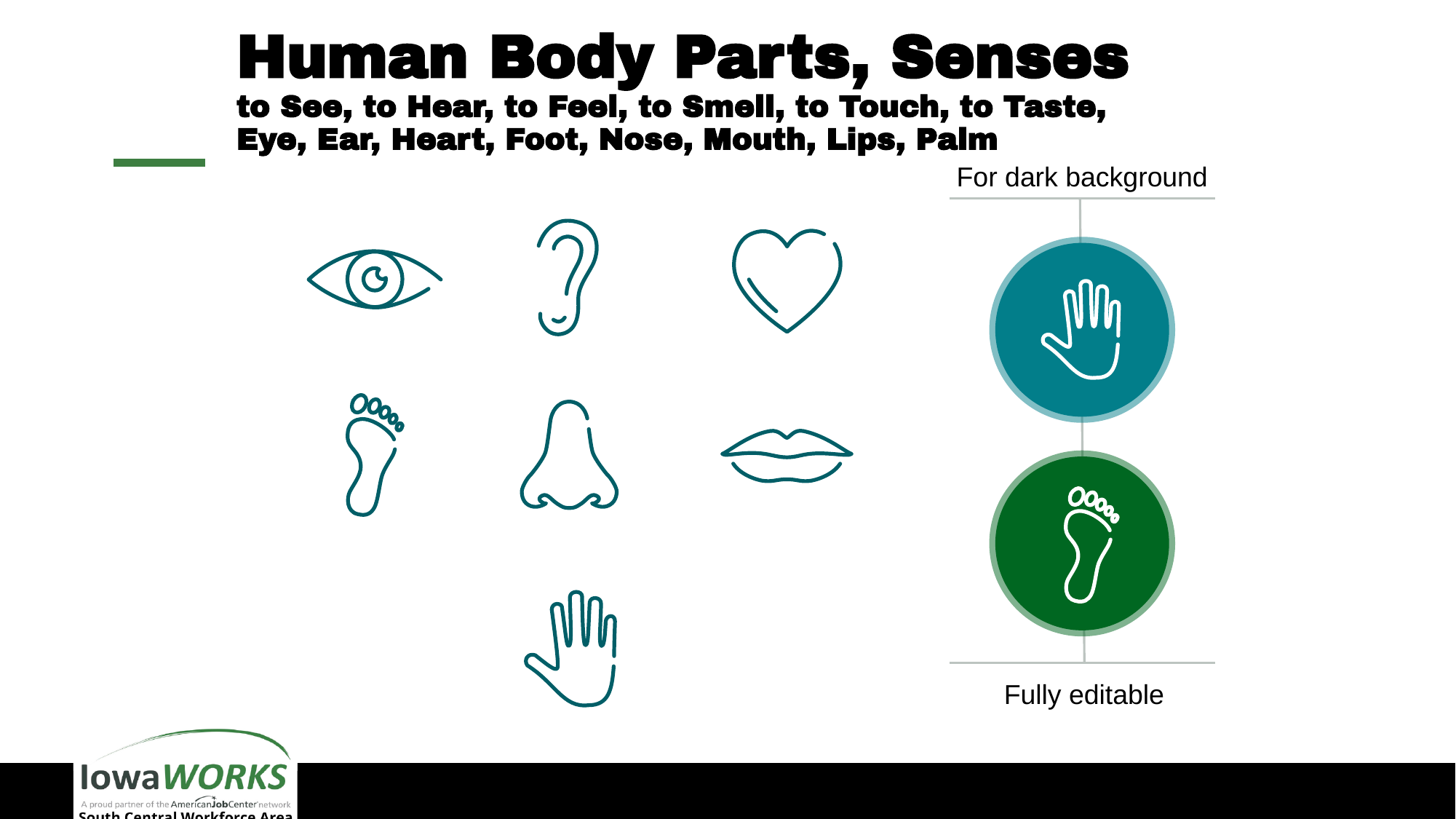

# Human Body Parts, Senses to See, to Hear, to Feel, to Smell, to Touch, to Taste, Eye, Ear, Heart, Foot, Nose, Mouth, Lips, Palm
For dark background

Fully editable